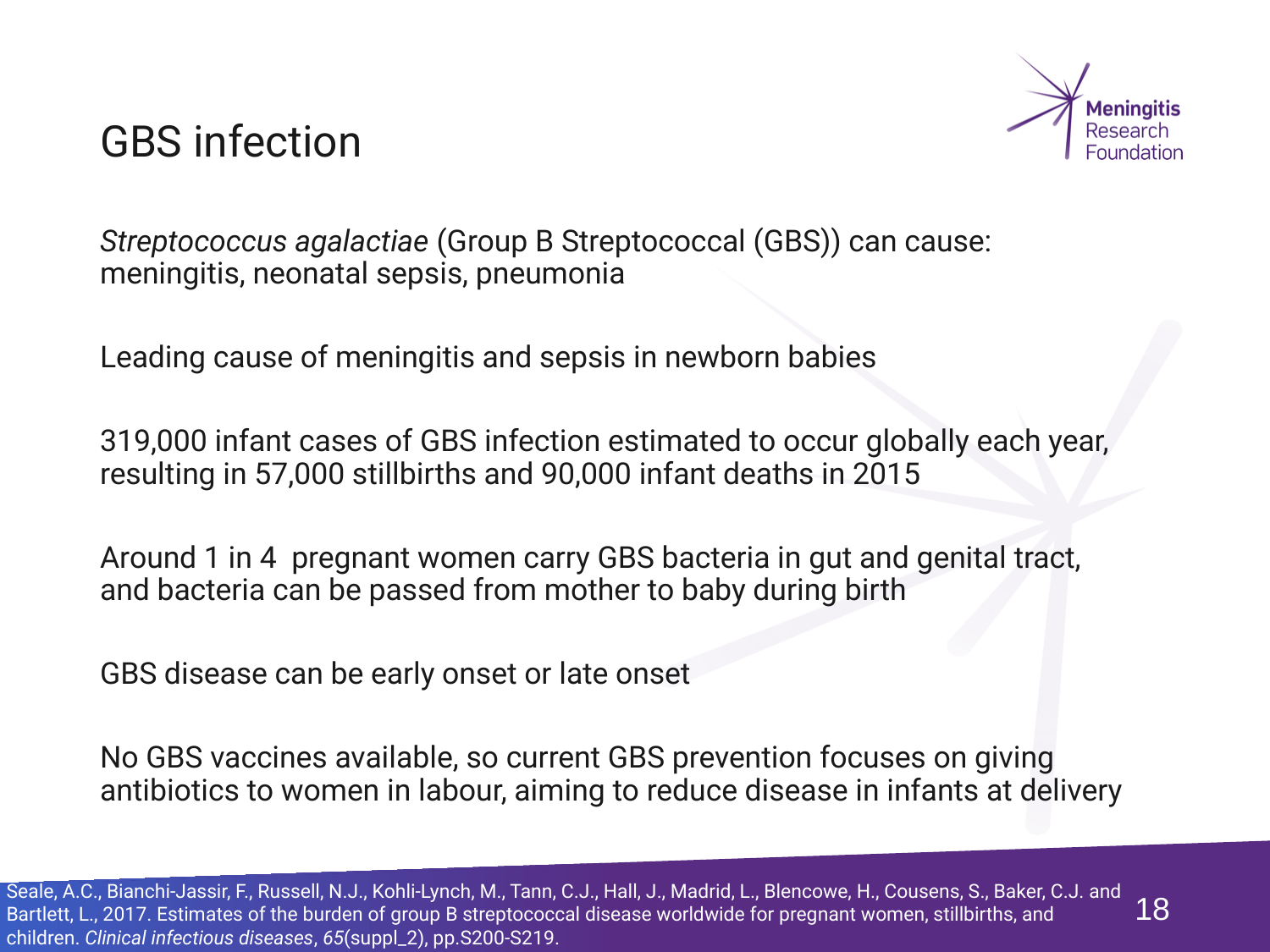

# GBS infection
Streptococcus agalactiae (Group B Streptococcal (GBS)) can cause: meningitis, neonatal sepsis, pneumonia

Leading cause of meningitis and sepsis in newborn babies

319,000 infant cases of GBS infection estimated to occur globally each year, resulting in 57,000 stillbirths and 90,000 infant deaths in 2015

Around 1 in 4  pregnant women carry GBS bacteria in gut and genital tract, and bacteria can be passed from mother to baby during birth

GBS disease can be early onset or late onset

No GBS vaccines available, so current GBS prevention focuses on giving antibiotics to women in labour, aiming to reduce disease in infants at delivery

Seale, A.C., Bianchi-Jassir, F., Russell, N.J., Kohli-Lynch, M., Tann, C.J., Hall, J., Madrid, L., Blencowe, H., Cousens, S., Baker, C.J. and Bartlett, L., 2017. Estimates of the burden of group B streptococcal disease worldwide for pregnant women, stillbirths, and children. Clinical infectious diseases, 65(suppl_2), pp.S200-S219.
18